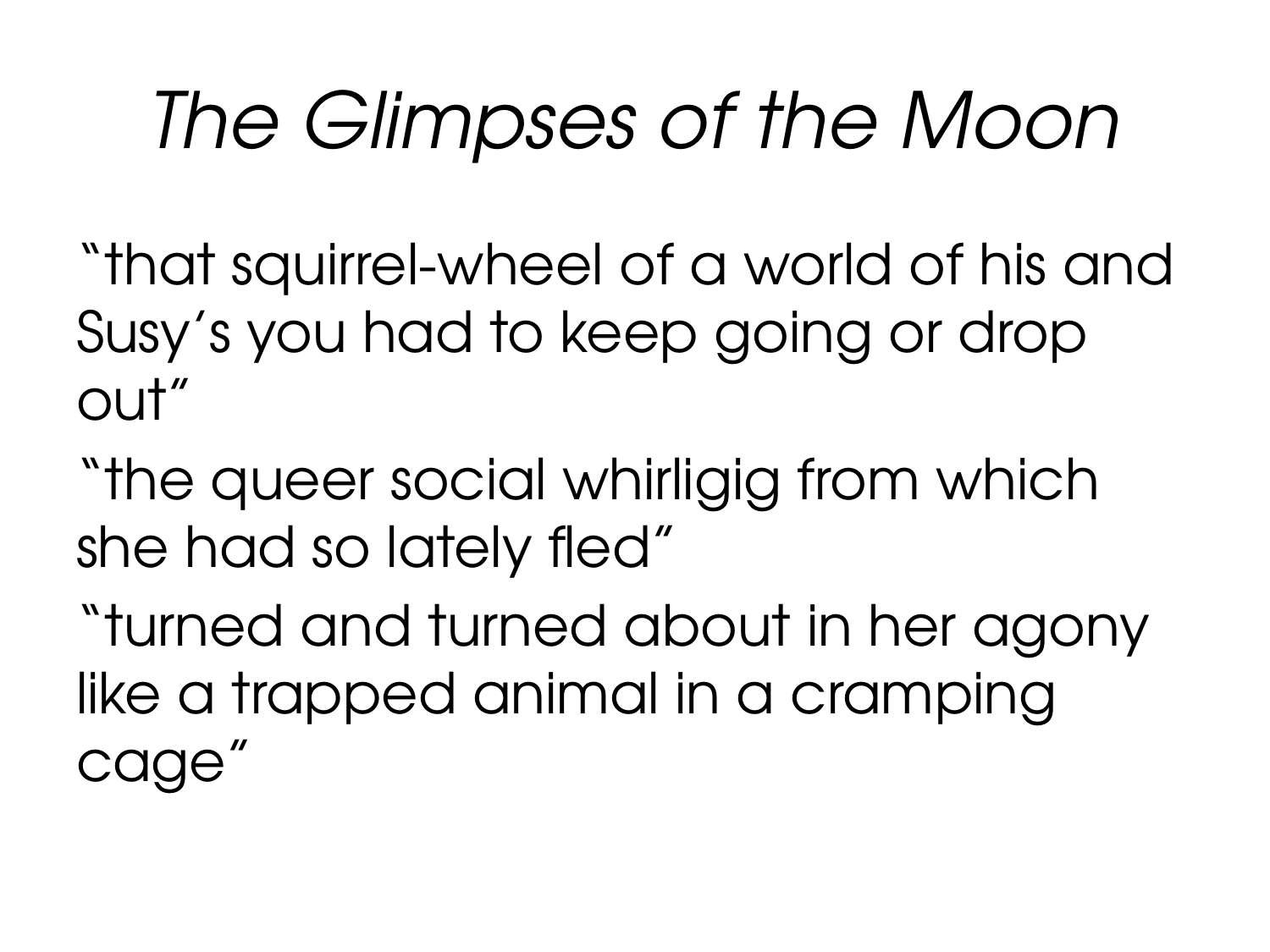

# The Glimpses of the Moon
“that squirrel-wheel of a world of his and Susy’s you had to keep going or drop out”
“the queer social whirligig from which she had so lately fled”
“turned and turned about in her agony like a trapped animal in a cramping cage”